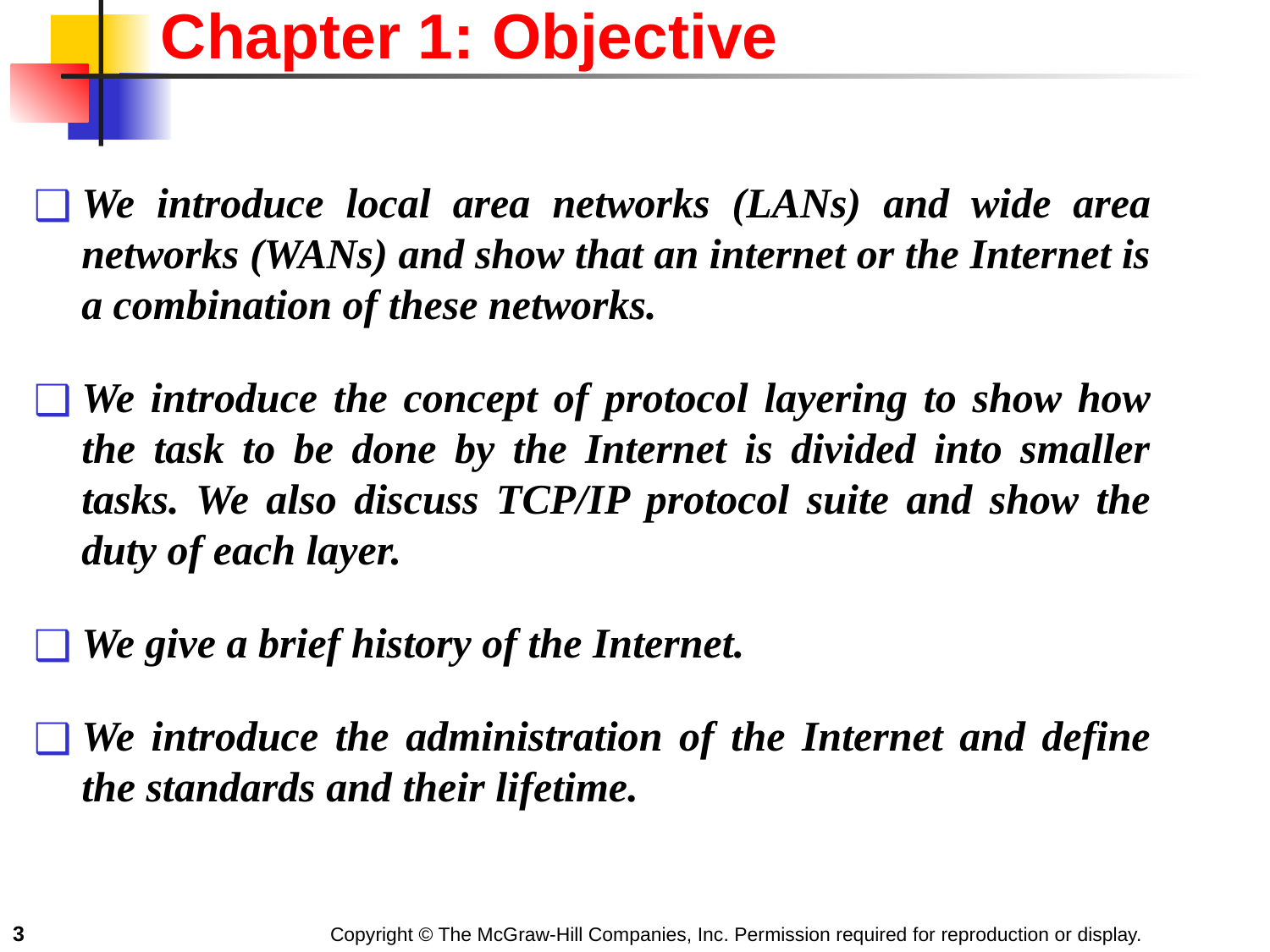

Chapter 1: Objective

We introduce local area networks (LANs) and wide area networks (WANs) and show that an internet or the Internet is a combination of these networks.
We introduce the concept of protocol layering to show how the task to be done by the Internet is divided into smaller tasks. We also discuss TCP/IP protocol suite and show the duty of each layer.
We give a brief history of the Internet.
We introduce the administration of the Internet and define the standards and their lifetime.

3